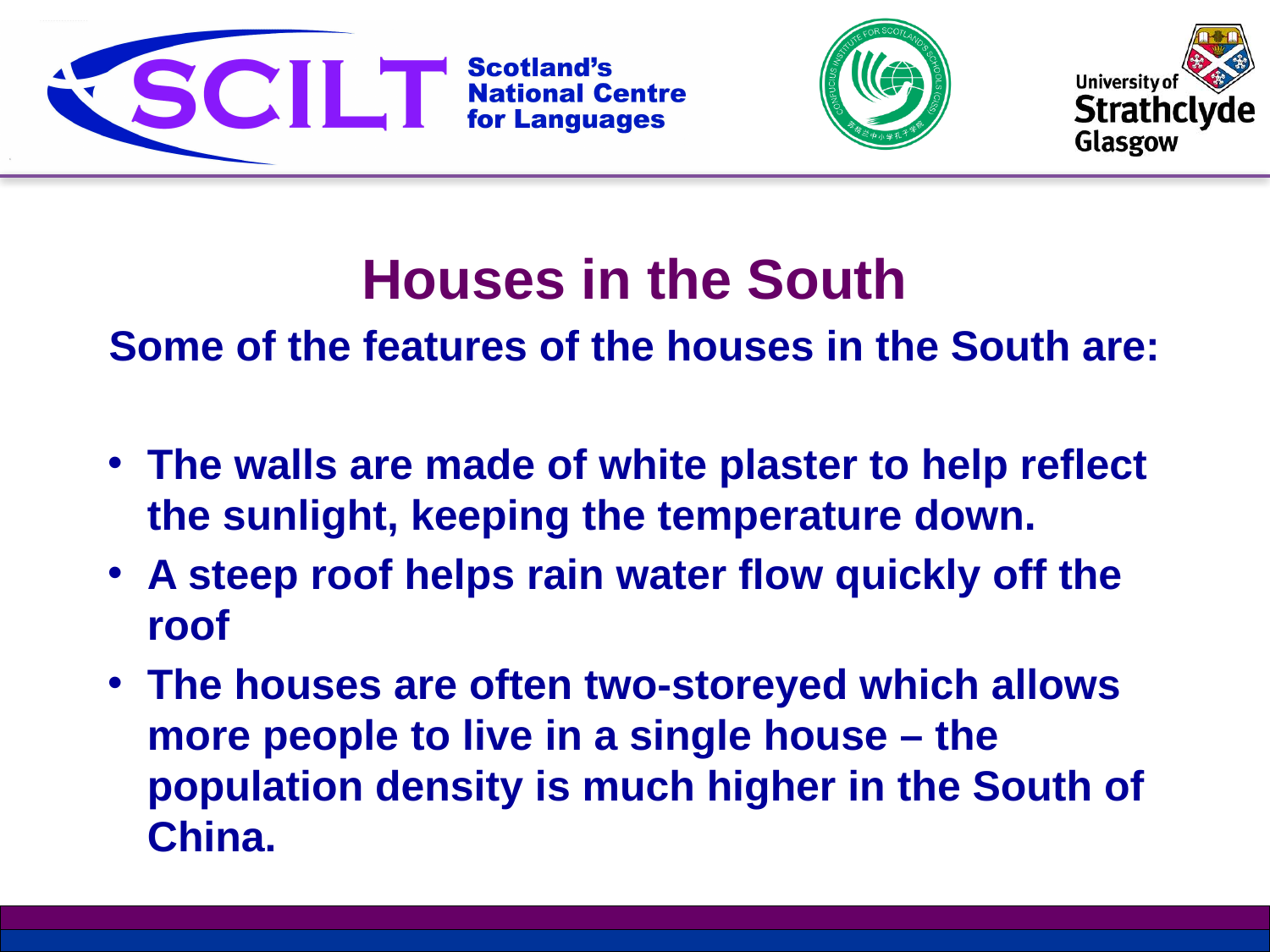

Houses in the South
Some of the features of the houses in the South are:

The walls are made of white plaster to help reflect the sunlight, keeping the temperature down.
A steep roof helps rain water flow quickly off the roof
The houses are often two-storeyed which allows more people to live in a single house – the population density is much higher in the South of China.